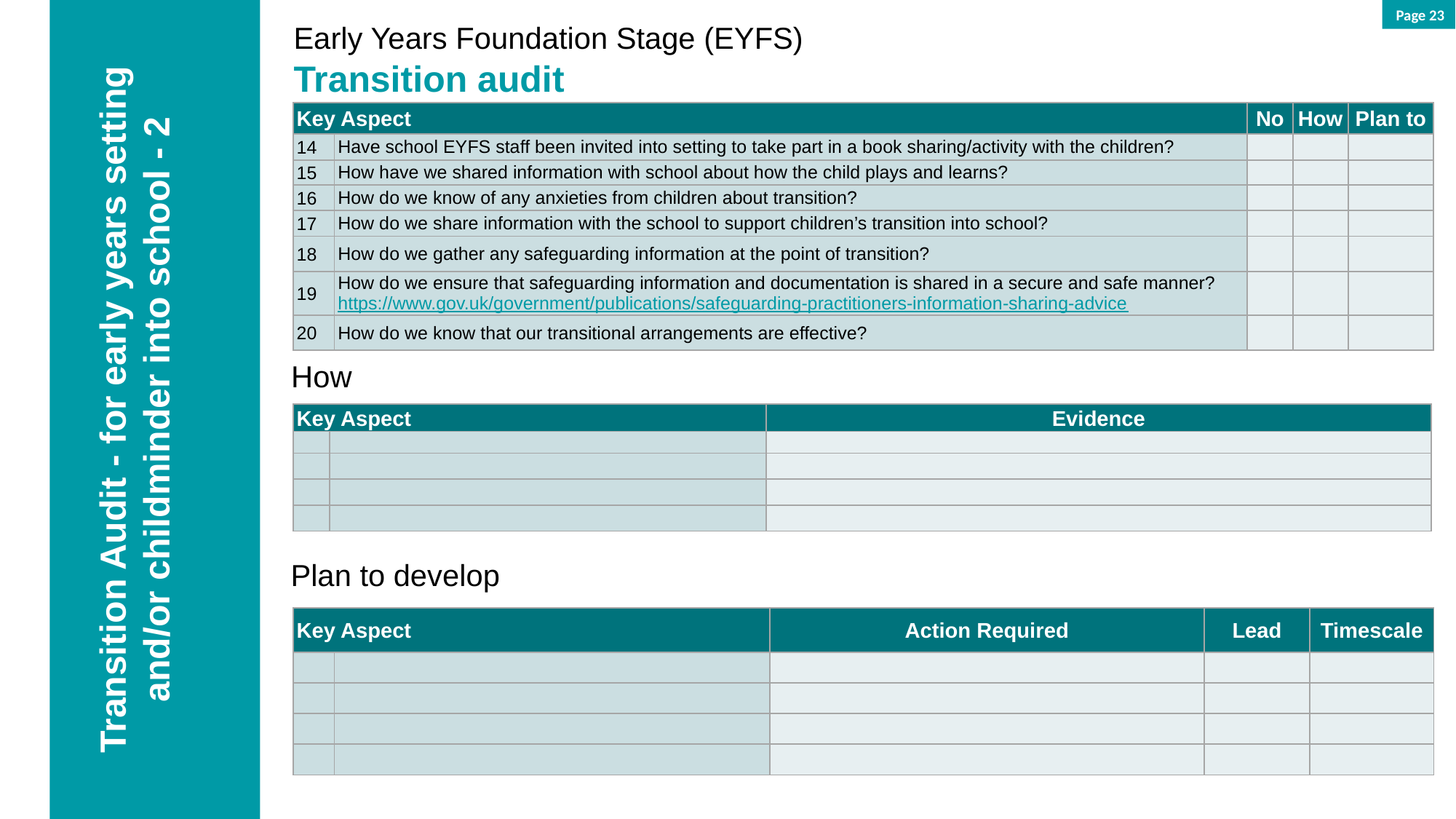

Transition Audit - for early years setting and/or childminder into school - 2

Page 23
Early Years Foundation Stage (EYFS)
Transition audit
| Key Aspect |  | No | How | Plan to |
| --- | --- | --- | --- | --- |
| 14 | Have school EYFS staff been invited into setting to take part in a book sharing/activity with the children? |  |  |  |
| 15 | How have we shared information with school about how the child plays and learns? |  |  |  |
| 16 | How do we know of any anxieties from children about transition? |  |  |  |
| 17 | How do we share information with the school to support children’s transition into school? |  |  |  |
| 18 | How do we gather any safeguarding information at the point of transition? |  |  |  |
| 19 | How do we ensure that safeguarding information and documentation is shared in a secure and safe manner? https://www.gov.uk/government/publications/safeguarding-practitioners-information-sharing-advice |  |  |  |
| 20 | How do we know that our transitional arrangements are effective? |  |  |  |
How

| Key Aspect |  | Evidence |
| --- | --- | --- |
|  |  |  |
|  |  |  |
|  |  |  |
|  |  |  |

Plan to develop
| Key Aspect |  | Action Required | Lead | Timescale |
| --- | --- | --- | --- | --- |
|  |  |  |  |  |
|  |  |  |  |  |
|  |  |  |  |  |
|  |  |  |  |  |